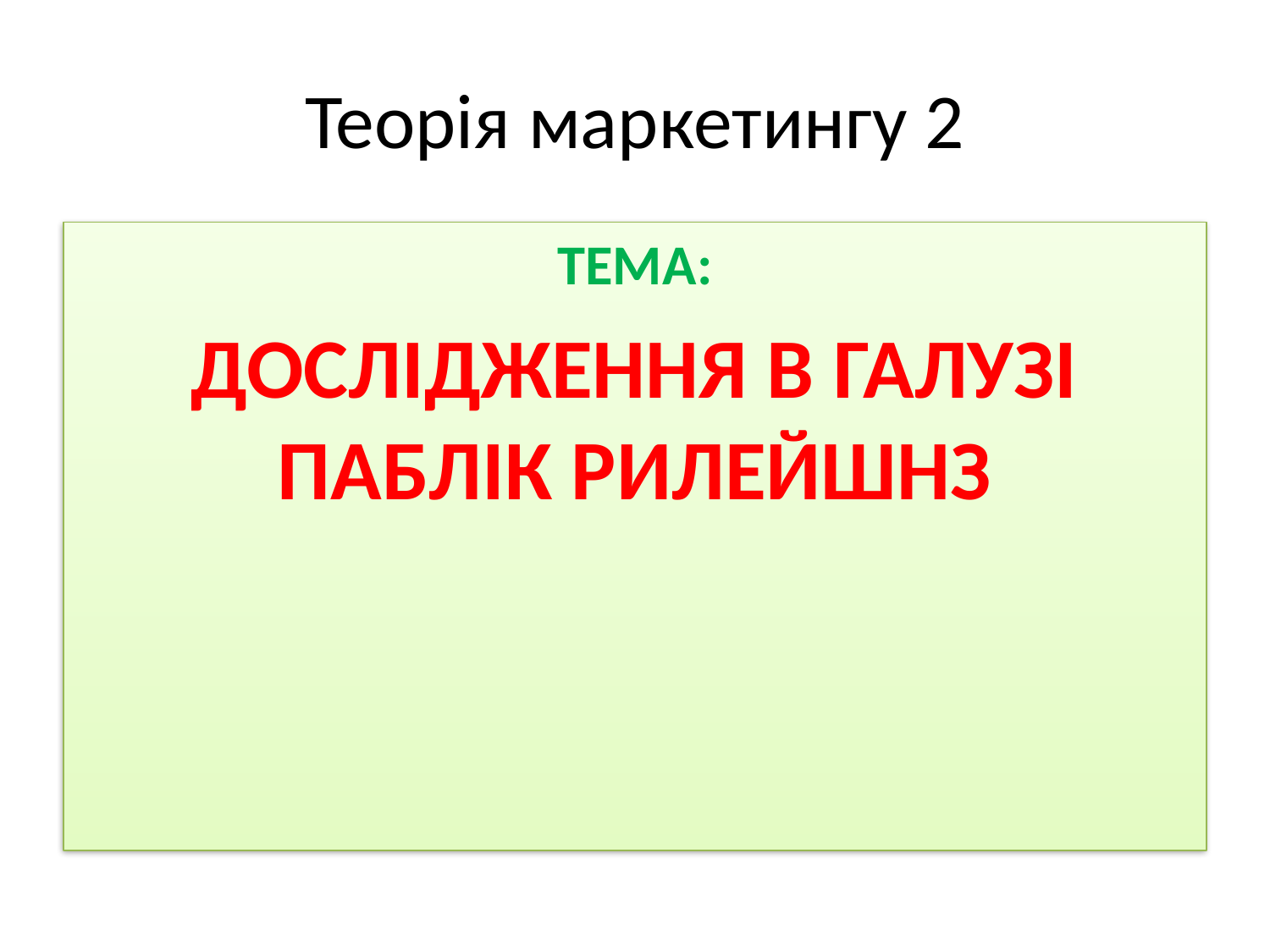

# Теорія маркетингу 2
ТЕМА:
ДОСЛІДЖЕННЯ В ГАЛУЗІ ПАБЛІК РИЛЕЙШНЗ